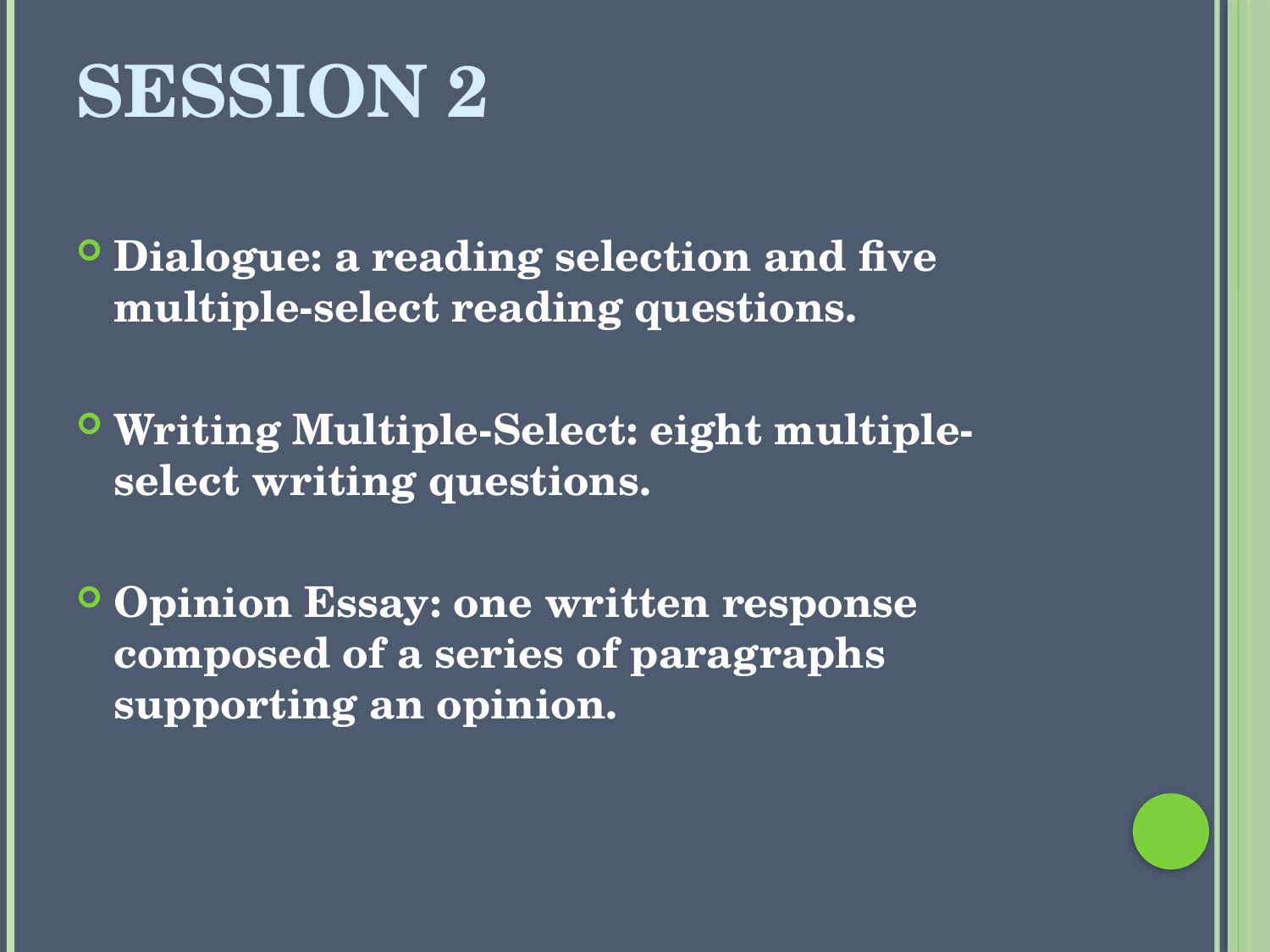

# Session 2
Dialogue: a reading selection and five multiple-select reading questions.

Writing Multiple-Select: eight multiple-select writing questions.

Opinion Essay: one written response composed of a series of paragraphs supporting an opinion.